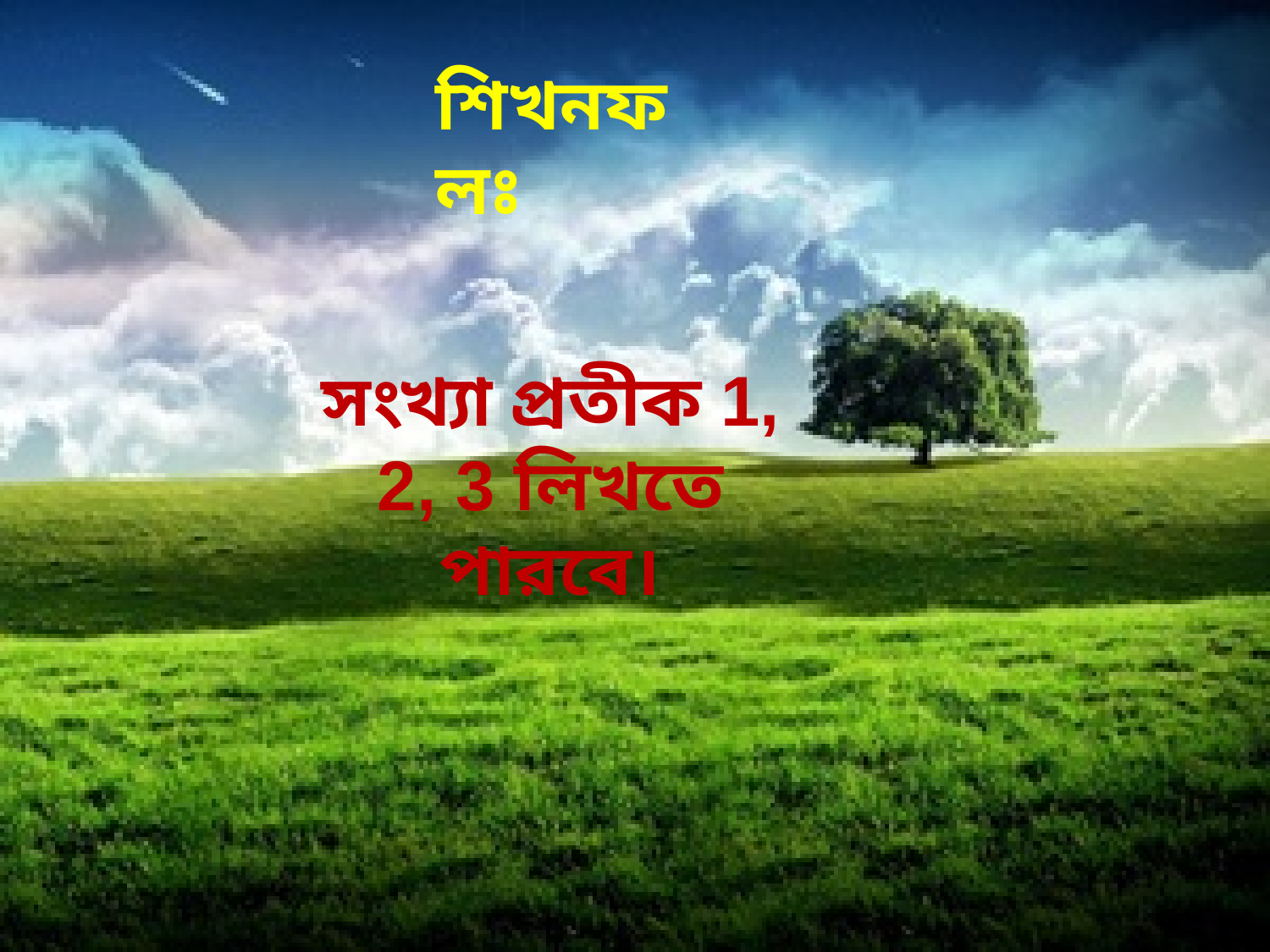

শিখনফলঃ
সংখ্যা প্রতীক 1, 2, 3 লিখতে পারবে।